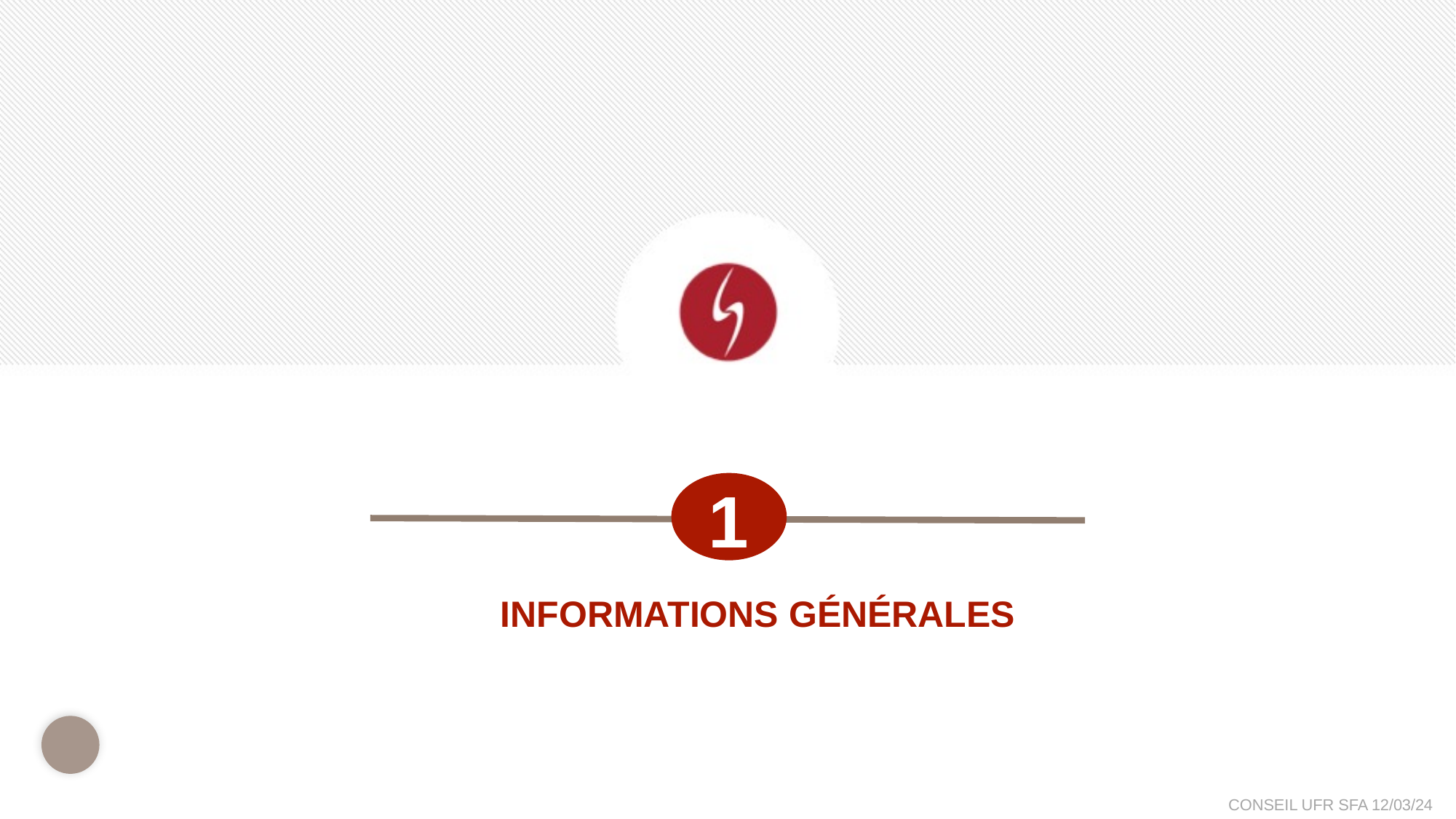

1

Informations générales

3
CONSEIL UFR SFA 12/03/24